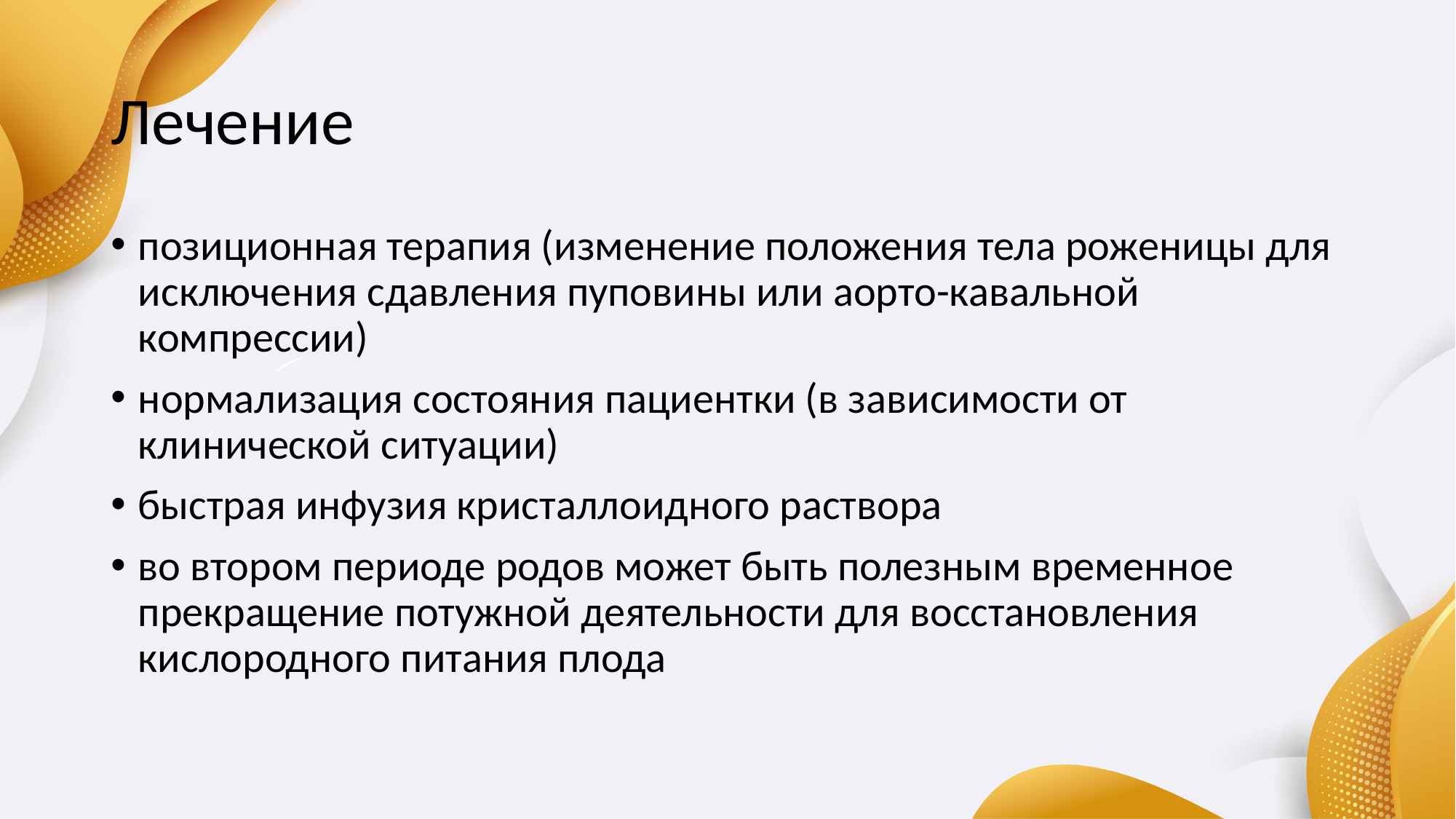

# Лечение
позиционная терапия (изменение положения тела роженицы для исключения сдавления пуповины или аорто-кавальной компрессии)
нормализация состояния пациентки (в зависимости от клинической ситуации)
быстрая инфузия кристаллоидного раствора
во втором периоде родов может быть полезным временное прекращение потужной деятельности для восстановления кислородного питания плода